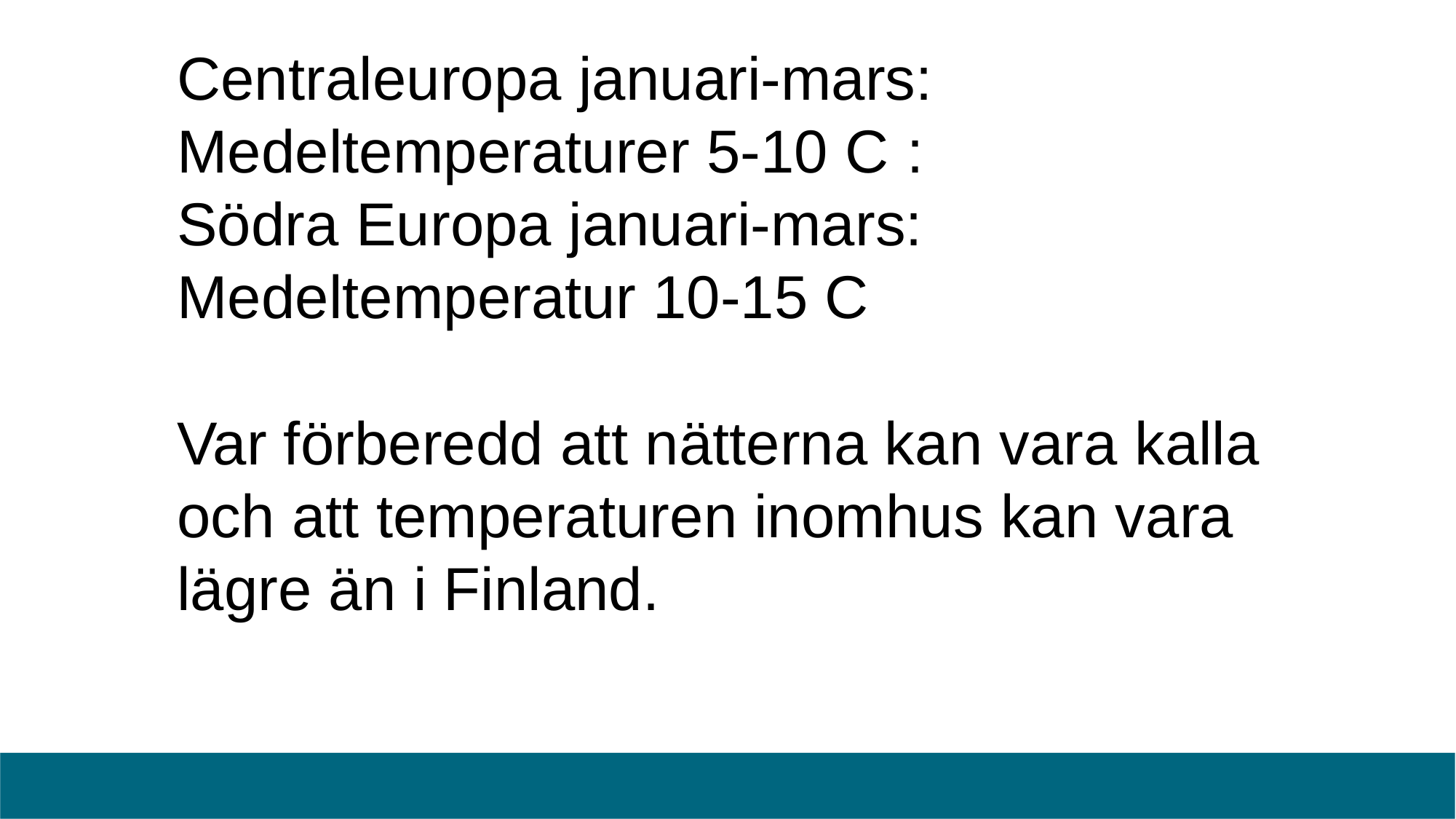

# Centraleuropa januari-mars: Medeltemperaturer 5-10 C : Södra Europa januari-mars: Medeltemperatur 10-15 C Var förberedd att nätterna kan vara kalla och att temperaturen inomhus kan vara lägre än i Finland.